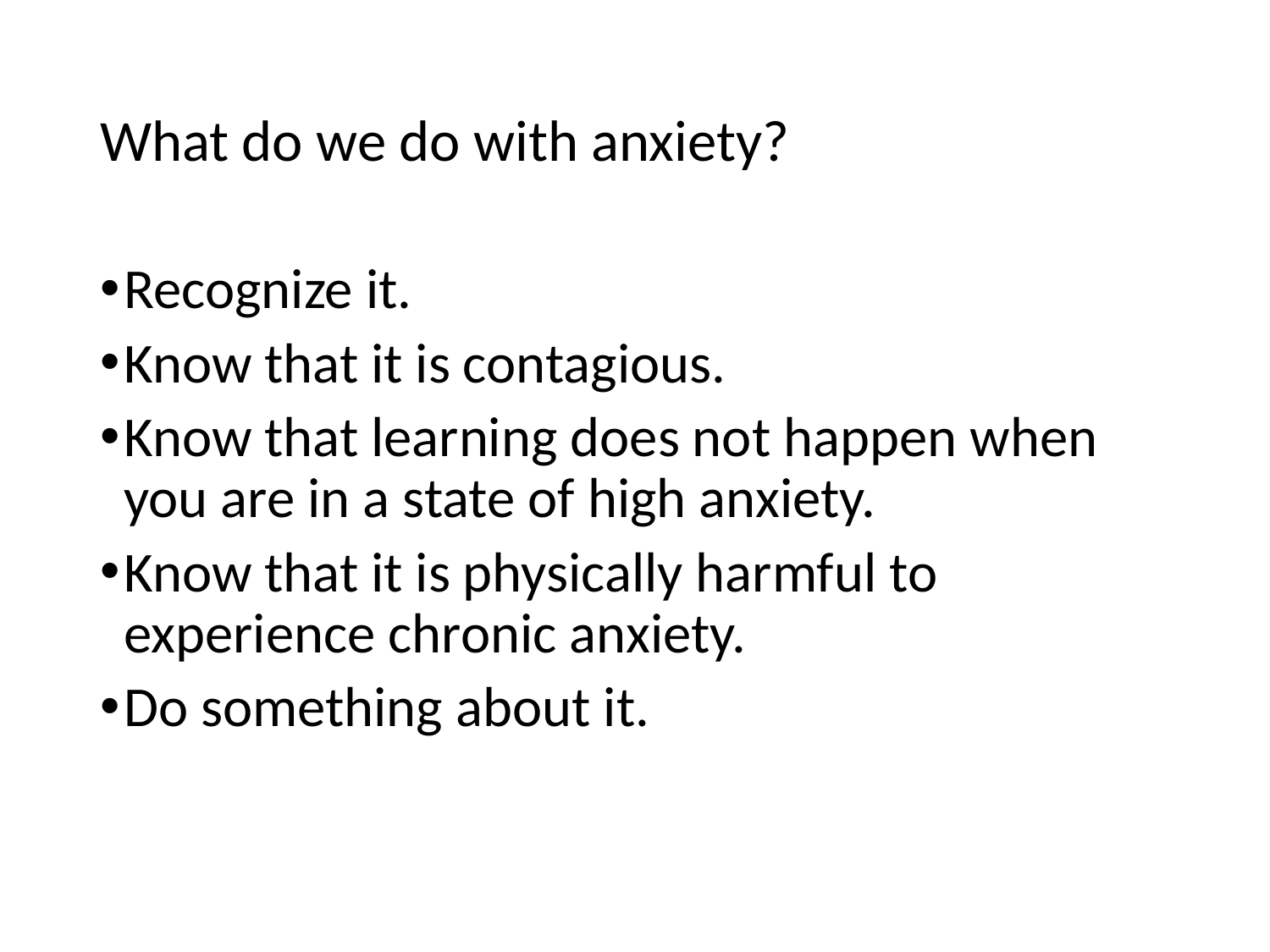

# What do we do with anxiety?
Recognize it.
Know that it is contagious.
Know that learning does not happen when you are in a state of high anxiety.
Know that it is physically harmful to experience chronic anxiety.
Do something about it.